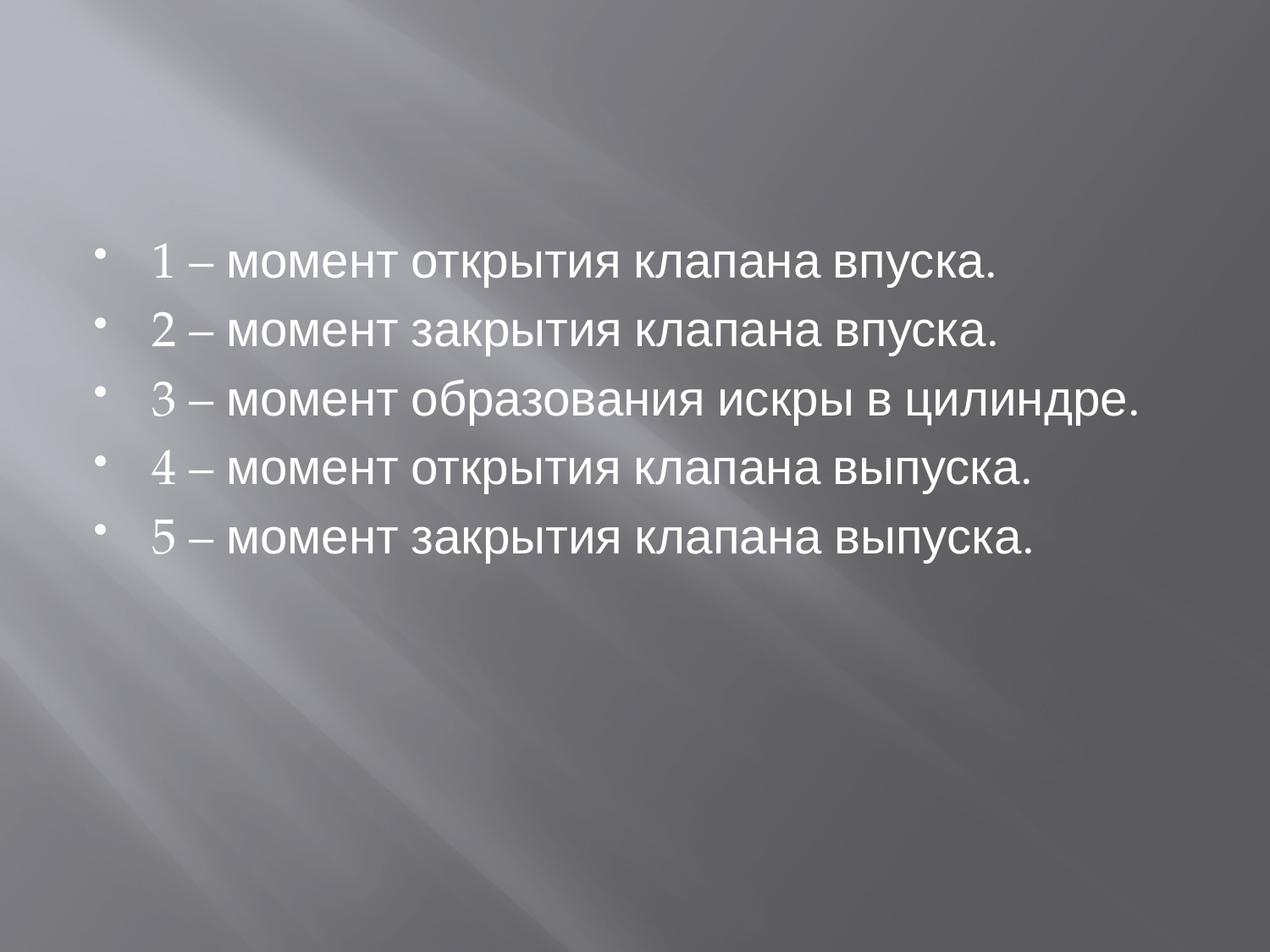

#
1 – момент открытия клапана впуска.
2 – момент закрытия клапана впуска.
3 – момент образования искры в цилиндре.
4 – момент открытия клапана выпуска.
5 – момент закрытия клапана выпуска.